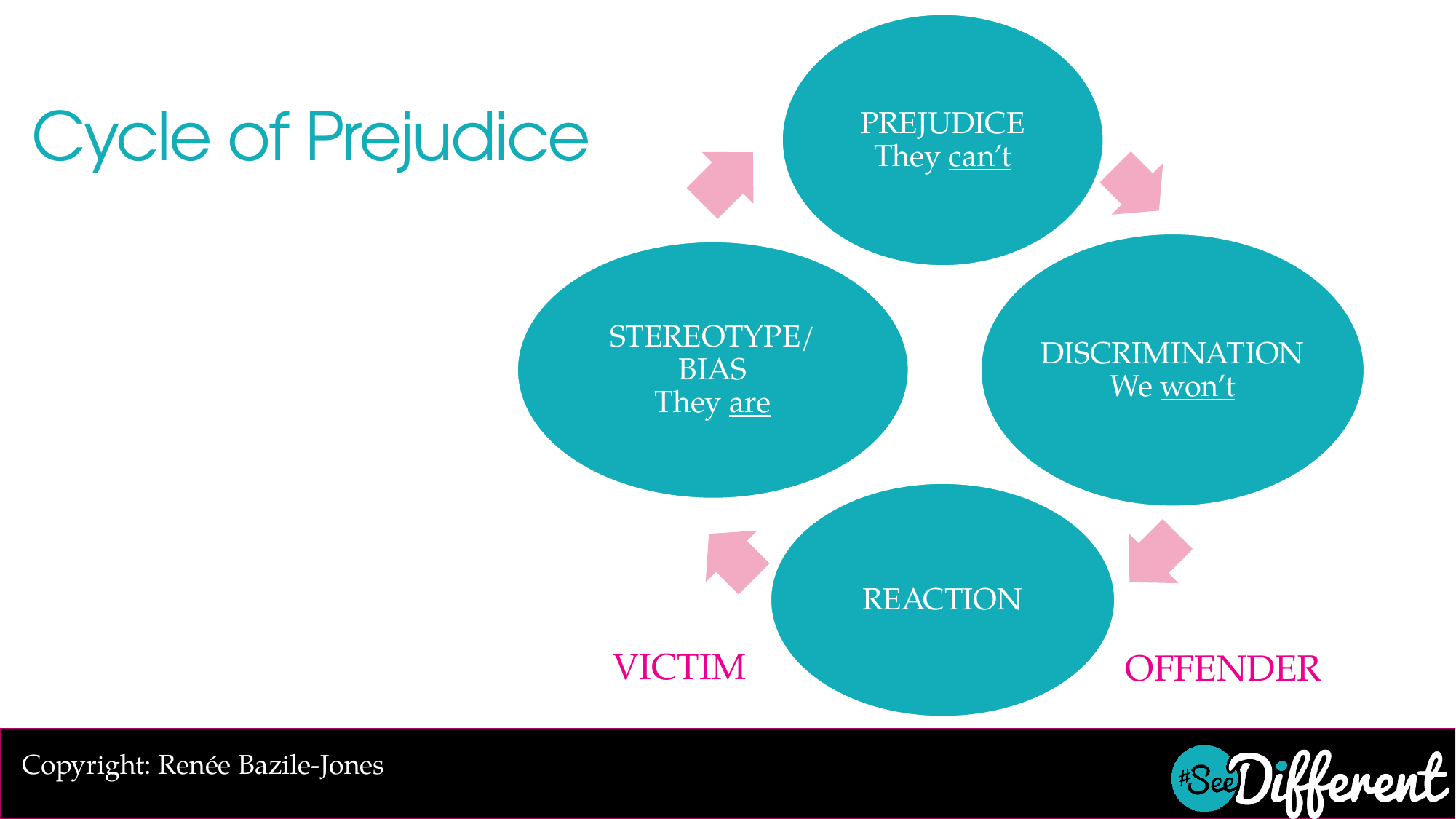

PREJUDICE
They can’t
# Cycle of Prejudice

DISCRIMINATION
We won’t

STEREOTYPE/BIAS
They are

REACTION

VICTIM
OFFENDER
Copyright: Renée Bazile-Jones